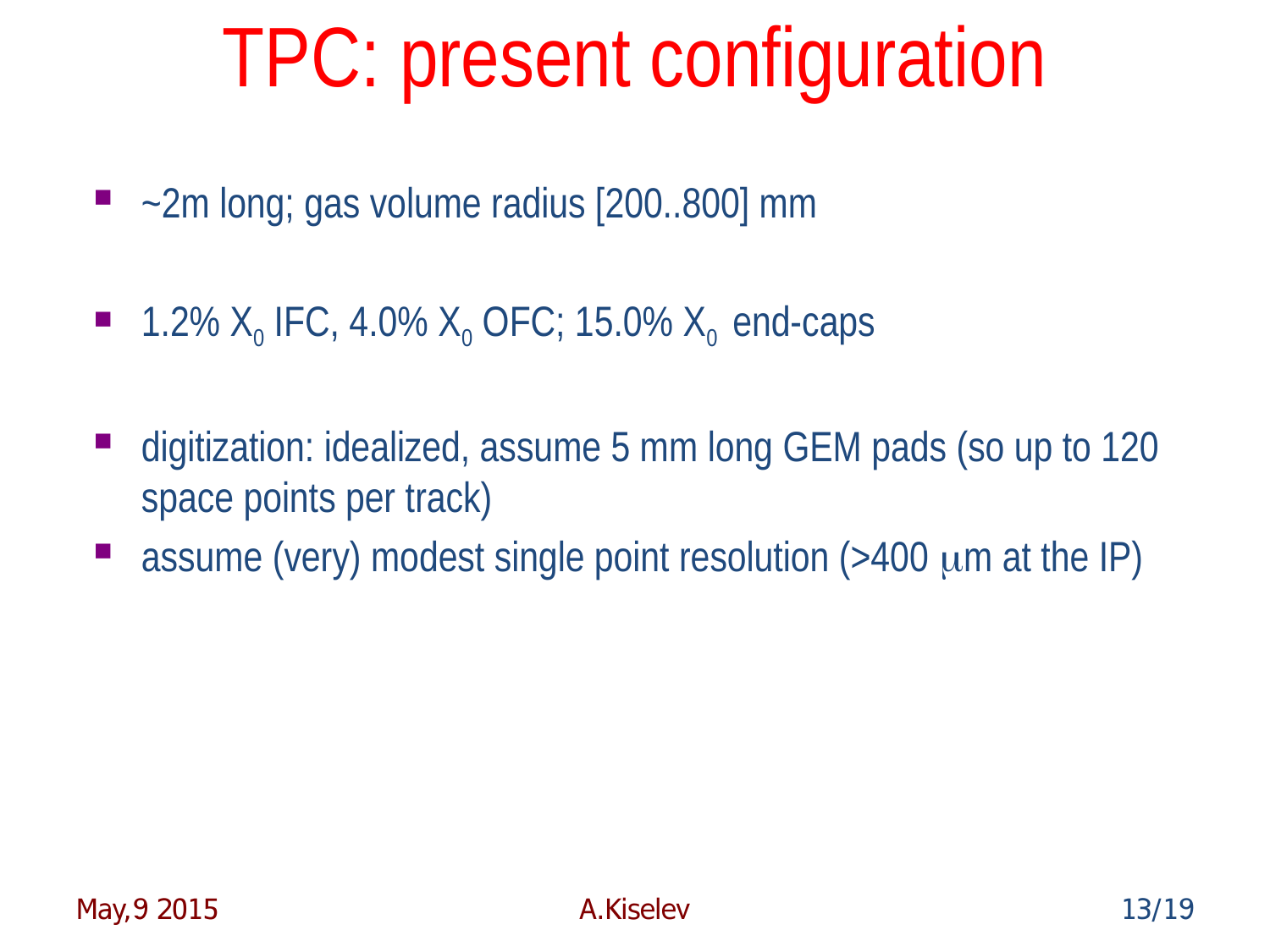

# TPC: present configuration
~2m long; gas volume radius [200..800] mm

1.2% X0 IFC, 4.0% X0 OFC; 15.0% X0  end-caps

digitization: idealized, assume 5 mm long GEM pads (so up to 120 space points per track)
assume (very) modest single point resolution (>400 μm at the IP)
May,9 2015
A.Kiselev
13/19